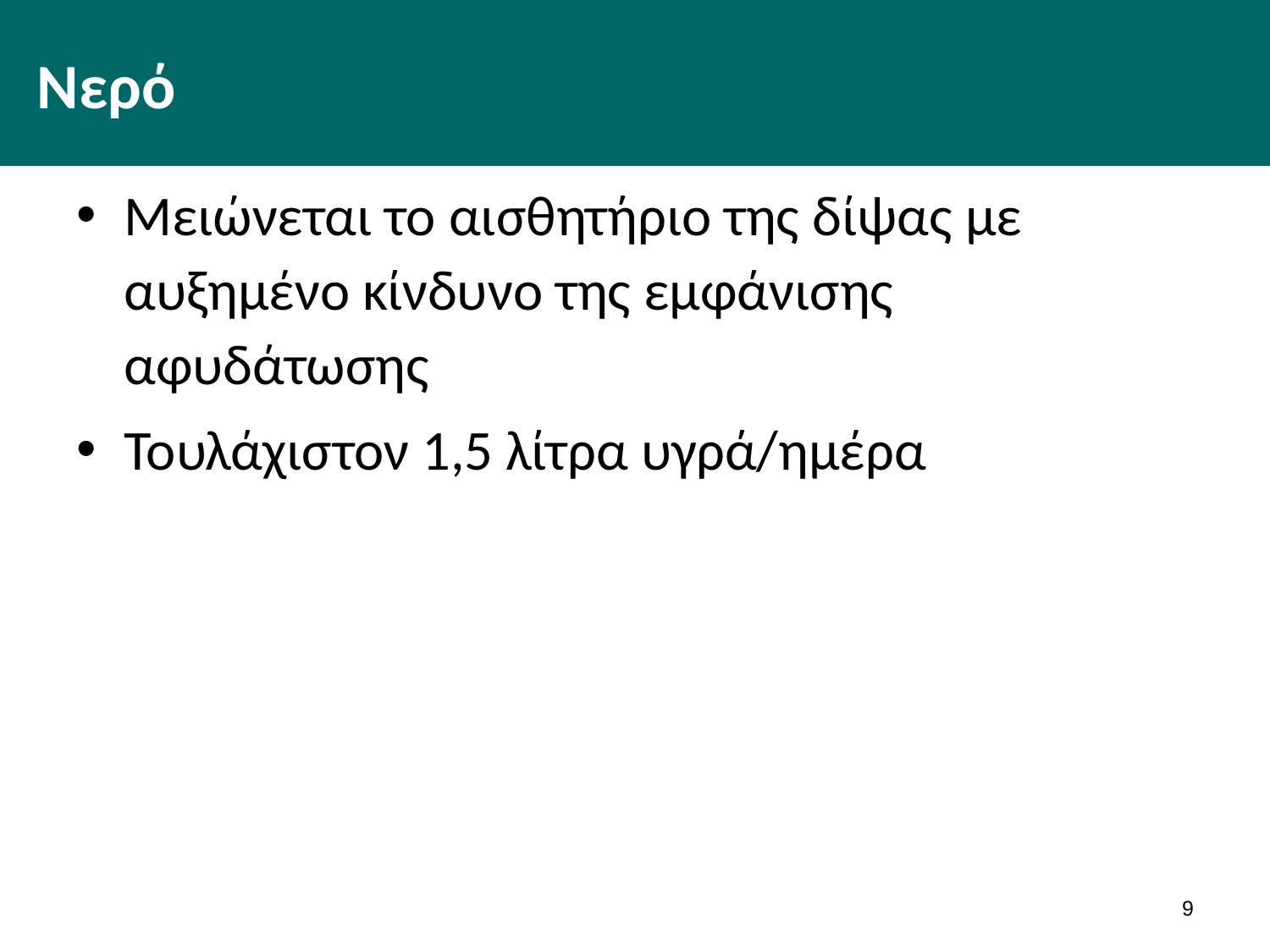

# Νερό
Μειώνεται το αισθητήριο της δίψας με αυξημένο κίνδυνο της εμφάνισης αφυδάτωσης
Τουλάχιστον 1,5 λίτρα υγρά/ημέρα
9